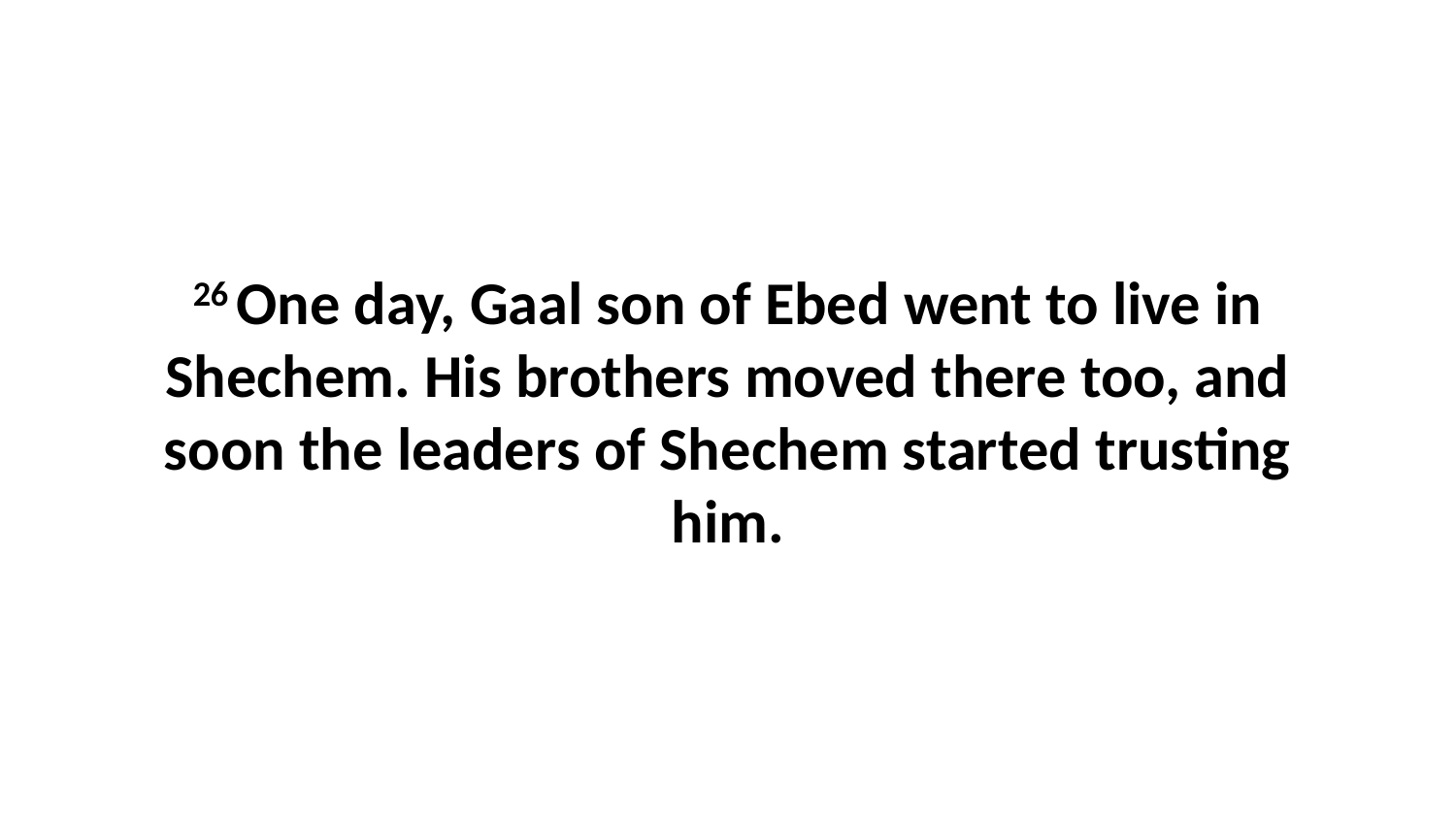

26 One day, Gaal son of Ebed went to live in Shechem. His brothers moved there too, and soon the leaders of Shechem started trusting him.